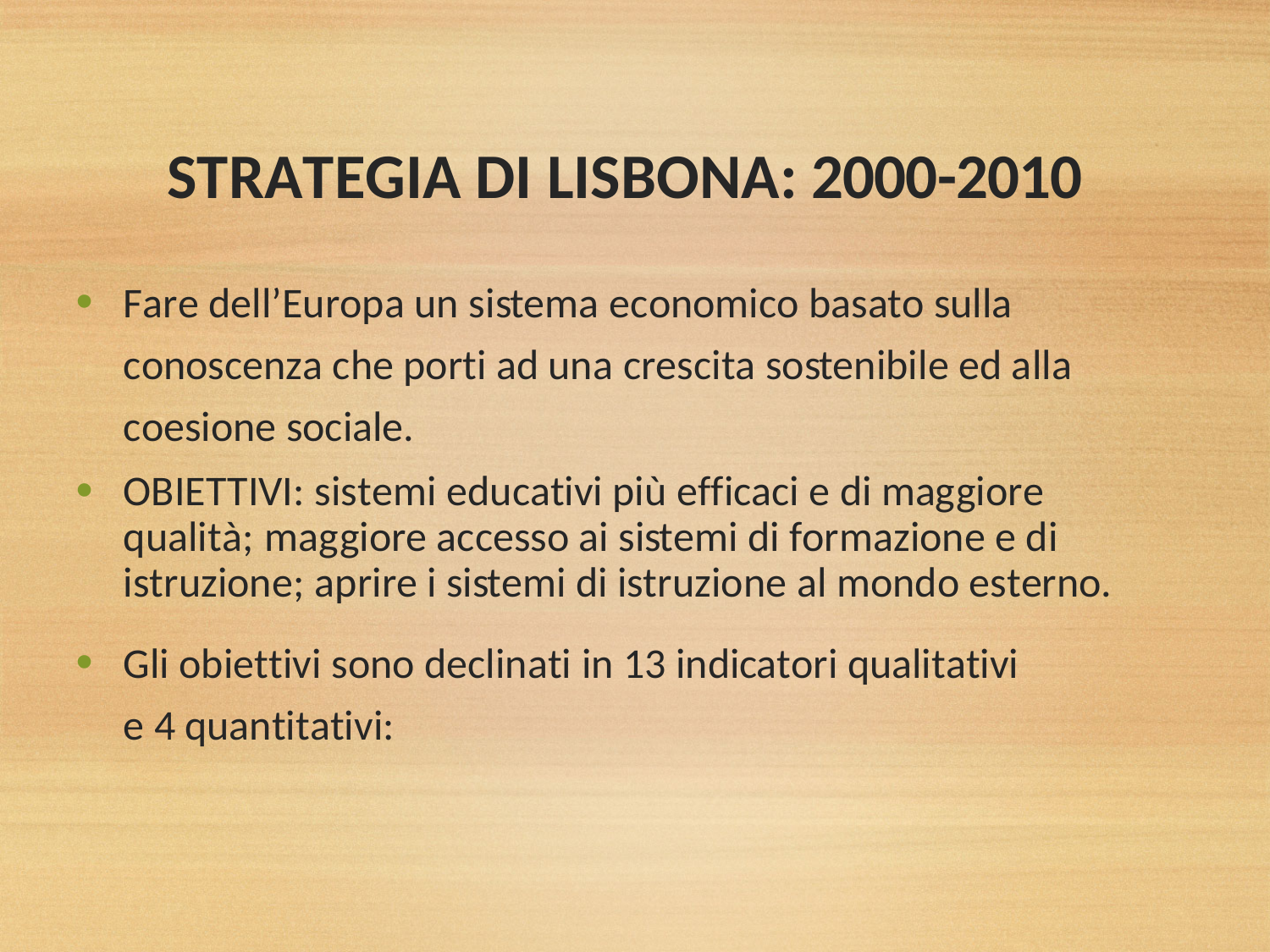

# STRATEGIA DI LISBONA: 2000-2010
Fare dell’Europa un sistema economico basato sulla conoscenza che porti ad una crescita sostenibile ed alla coesione sociale.
OBIETTIVI: sistemi educativi più efficaci e di maggiore qualità; maggiore accesso ai sistemi di formazione e di istruzione; aprire i sistemi di istruzione al mondo esterno.
Gli obiettivi sono declinati in 13 indicatori qualitativi e 4 quantitativi: